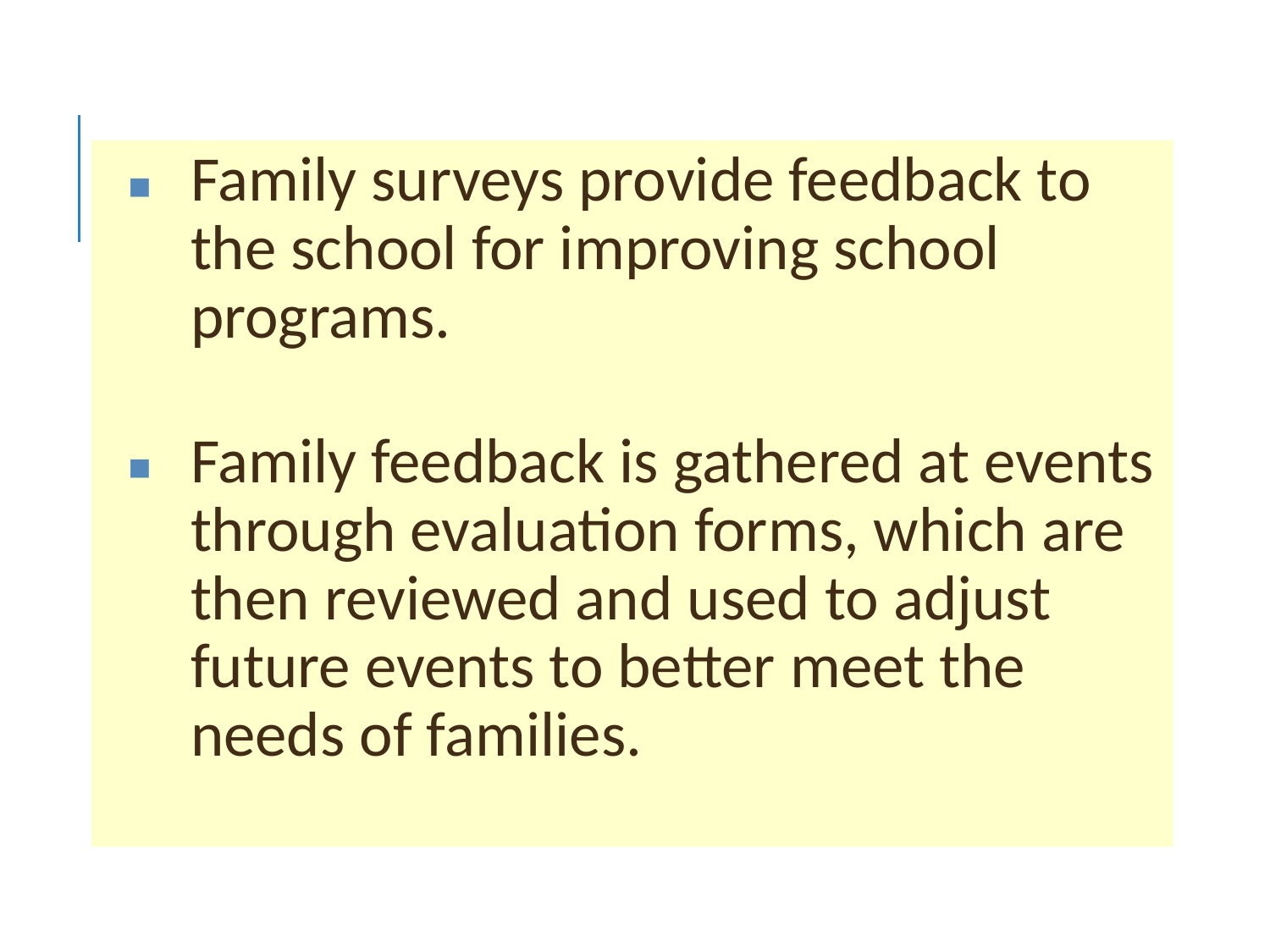

Family surveys provide feedback to the school for improving school programs.

Family feedback is gathered at events through evaluation forms, which are then reviewed and used to adjust future events to better meet the needs of families.